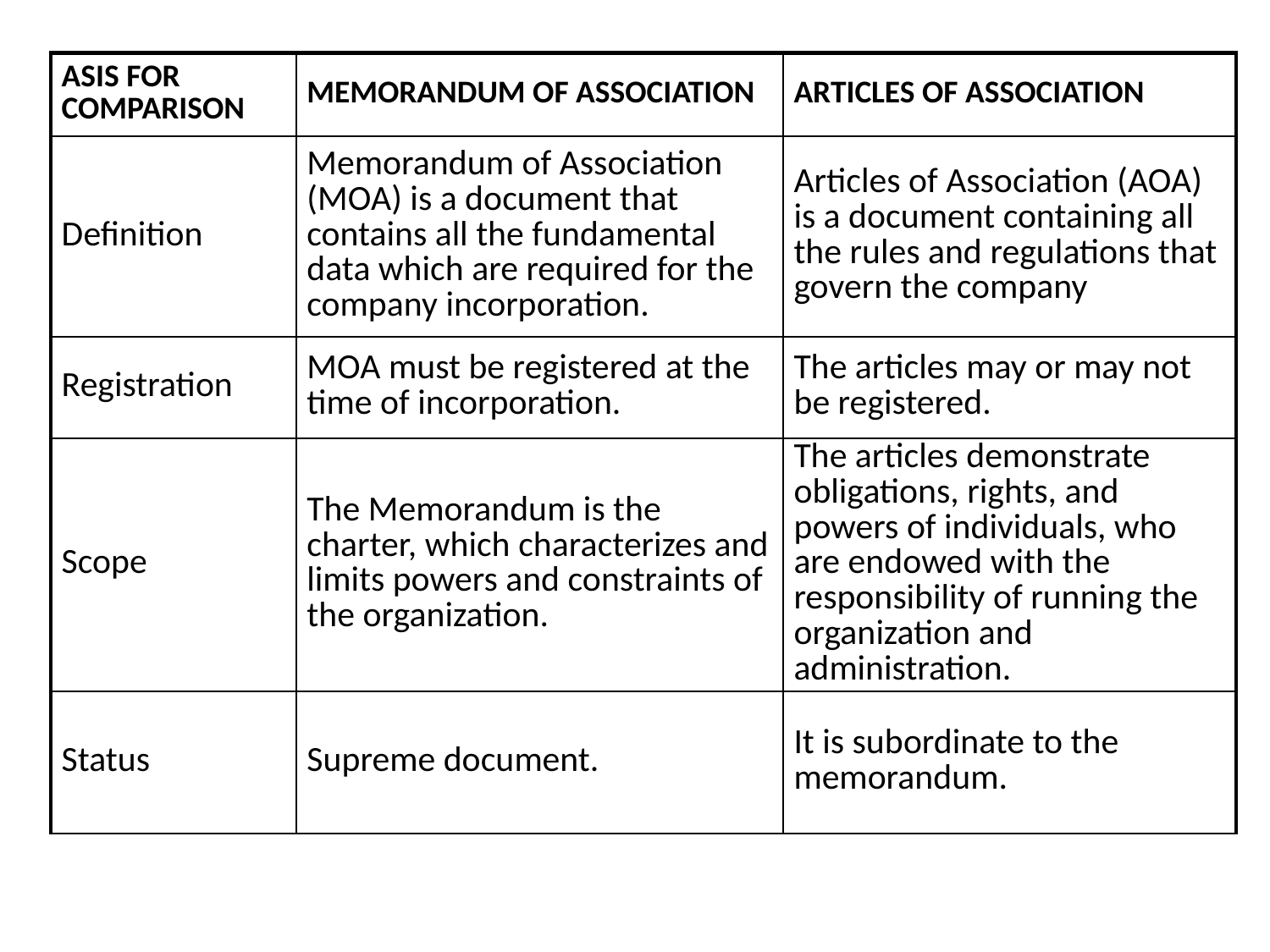

29
| ASIS FOR COMPARISON | MEMORANDUM OF ASSOCIATION | ARTICLES OF ASSOCIATION |
| --- | --- | --- |
| Definition | Memorandum of Association (MOA) is a document that contains all the fundamental data which are required for the company incorporation. | Articles of Association (AOA) is a document containing all the rules and regulations that govern the company |
| Registration | MOA must be registered at the time of incorporation. | The articles may or may not be registered. |
| Scope | The Memorandum is the charter, which characterizes and limits powers and constraints of the organization. | The articles demonstrate obligations, rights, and powers of individuals, who are endowed with the responsibility of running the organization and administration. |
| Status | Supreme document. | It is subordinate to the memorandum. |